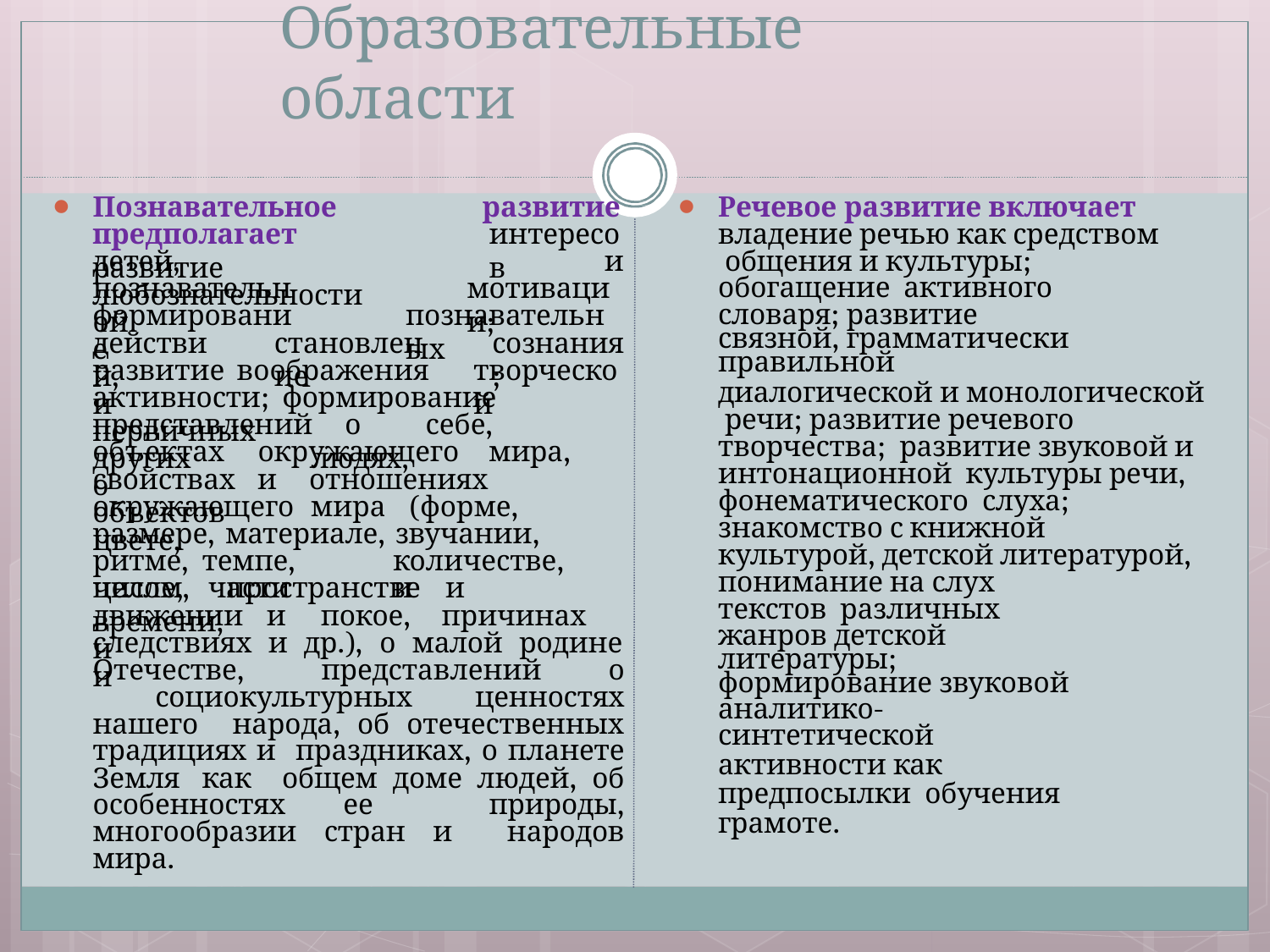

# Образовательные области
Познавательное
развитие
Речевое развитие включает  владение речью как средством  общения и культуры; обогащение  активного словаря; развитие
связной, грамматически правильной
диалогической и монологической  речи; развитие речевого творчества;  развитие звуковой и интонационной  культуры речи, фонематического  слуха; знакомство с книжной  культурой, детской литературой,
понимание на слух текстов  различных жанров детской
литературы; формирование звуковой
аналитико-синтетической
активности как предпосылки  обучения грамоте.

предполагает	развитие
интересов
детей,	любознательности
и
познавательной
мотивации;
формирование
познавательных
действий,
становление
сознания;
развитие	воображения	и
творческой
активности; формирование первичных
представлений	о	себе,	других	людях,
объектах	окружающего	мира,	о
свойствах	и	отношениях	объектов
окружающего	мира	(форме,	цвете,
размере, материале, звучании, ритме,  темпе,	количестве,	числе,	части	и
целом,	пространстве	и	времени,
движении	и	покое,	причинах	и
следствиях и др.), о малой родине и
Отечестве,	представлений	о  социокультурных ценностях нашего  народа, об отечественных традициях и  праздниках, о планете Земля как  общем доме людей, об особенностях ее  природы, многообразии стран и  народов мира.